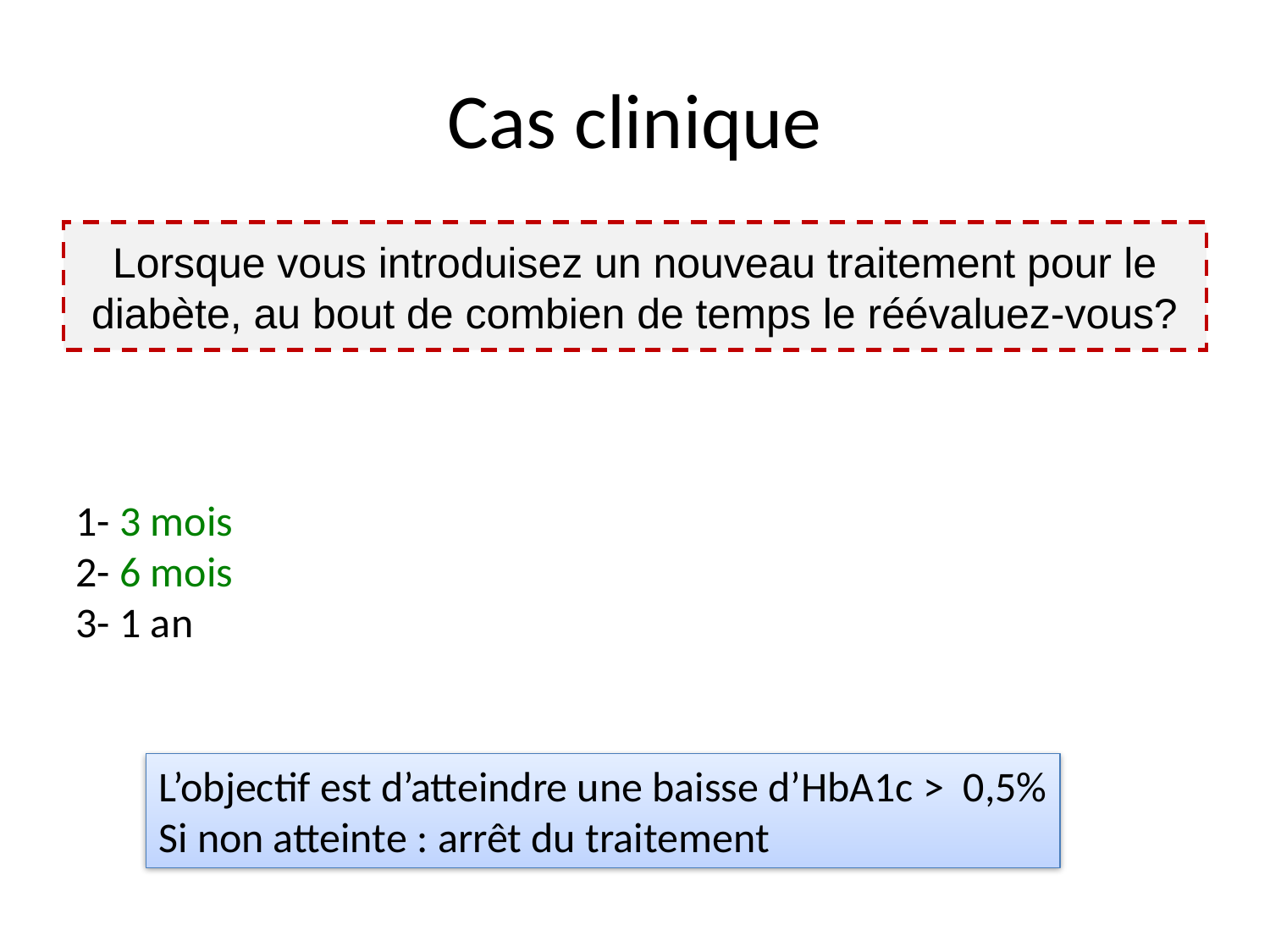

# Cas clinique
Lorsque vous introduisez un nouveau traitement pour le diabète, au bout de combien de temps le réévaluez-vous?
1- 3 mois
2- 6 mois
3- 1 an
L’objectif est d’atteindre une baisse d’HbA1c >  0,5%
Si non atteinte : arrêt du traitement